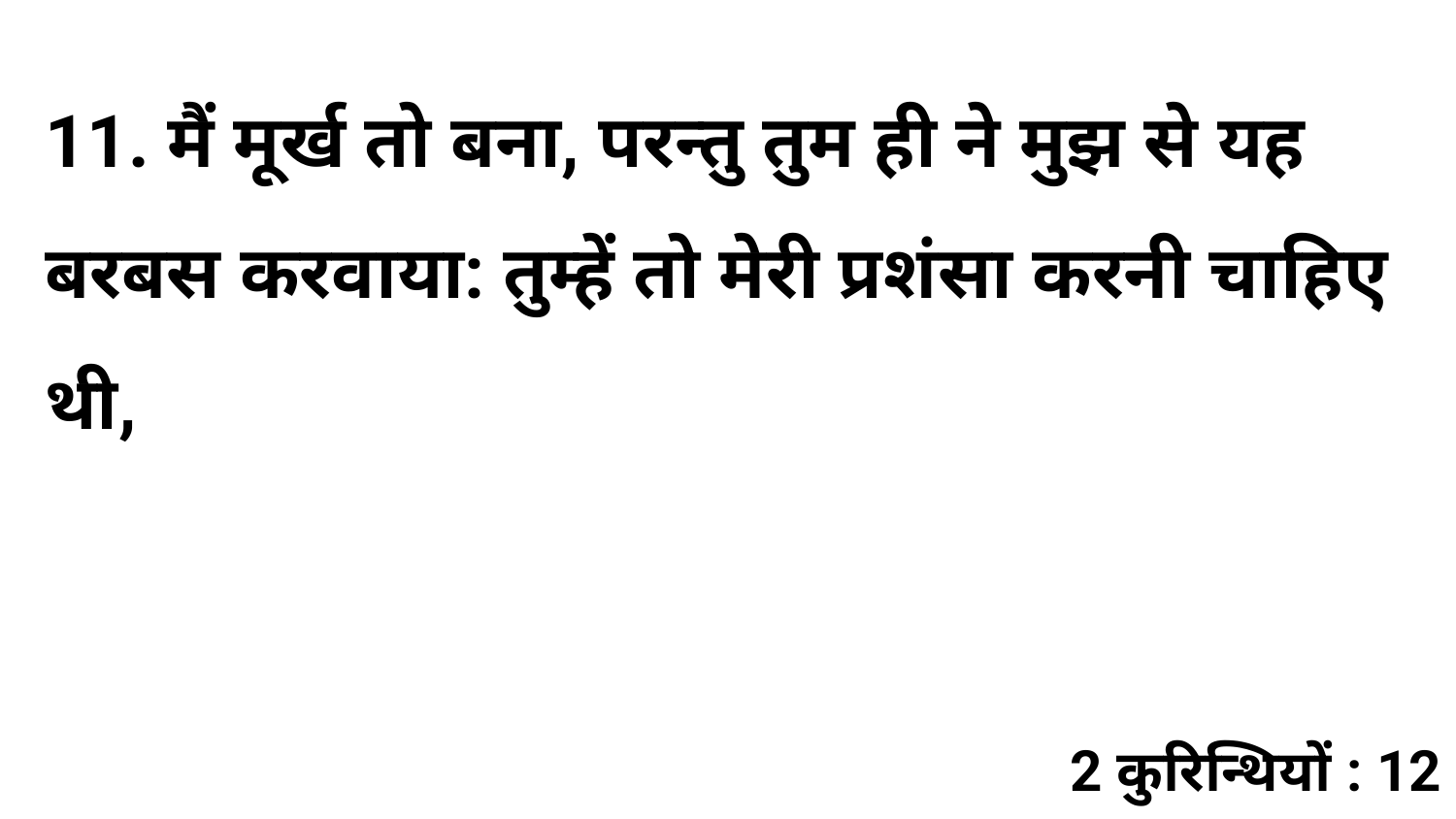

11. मैं मूर्ख तो बना, परन्तु तुम ही ने मुझ से यह बरबस करवाया: तुम्हें तो मेरी प्रशंसा करनी चाहिए थी,
2 कुरिन्थियों : 12